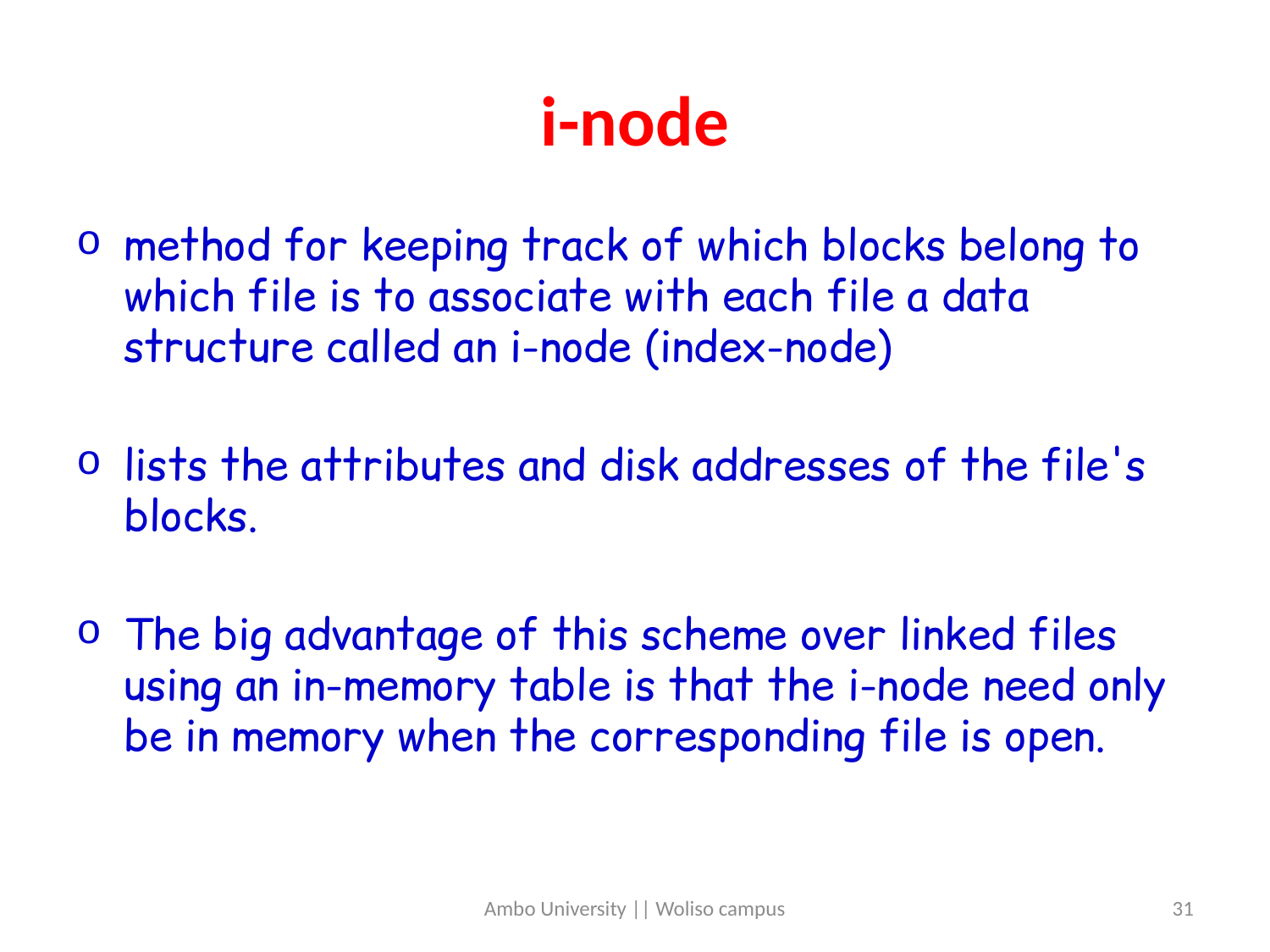

# i-node
method for keeping track of which blocks belong to which file is to associate with each file a data structure called an i-node (index-node)

lists the attributes and disk addresses of the file's blocks.

The big advantage of this scheme over linked files using an in-memory table is that the i-node need only be in memory when the corresponding file is open.
Ambo University || Woliso campus
31